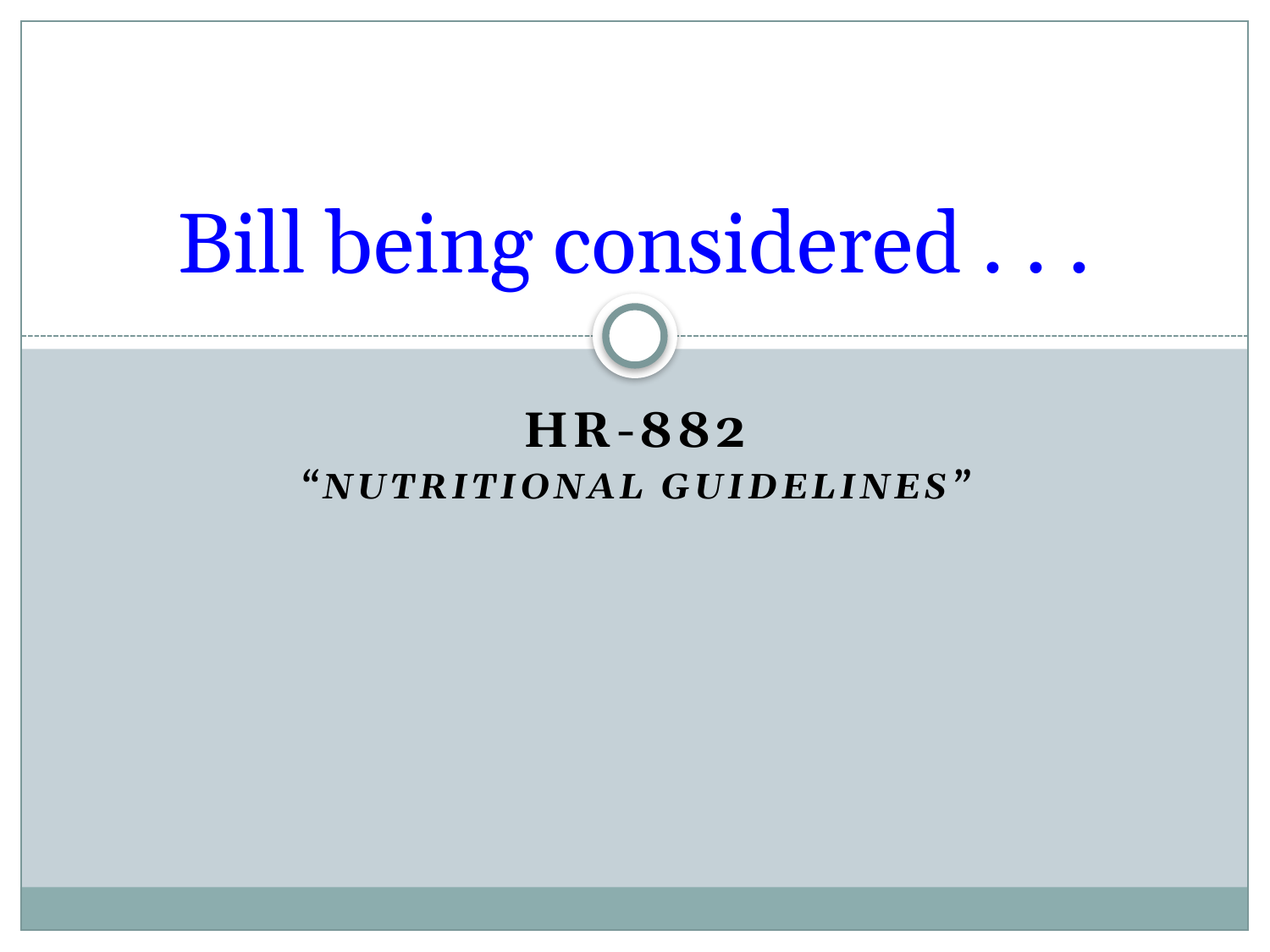

# Bill being considered . . .
HR-882
“Nutritional guidelines”